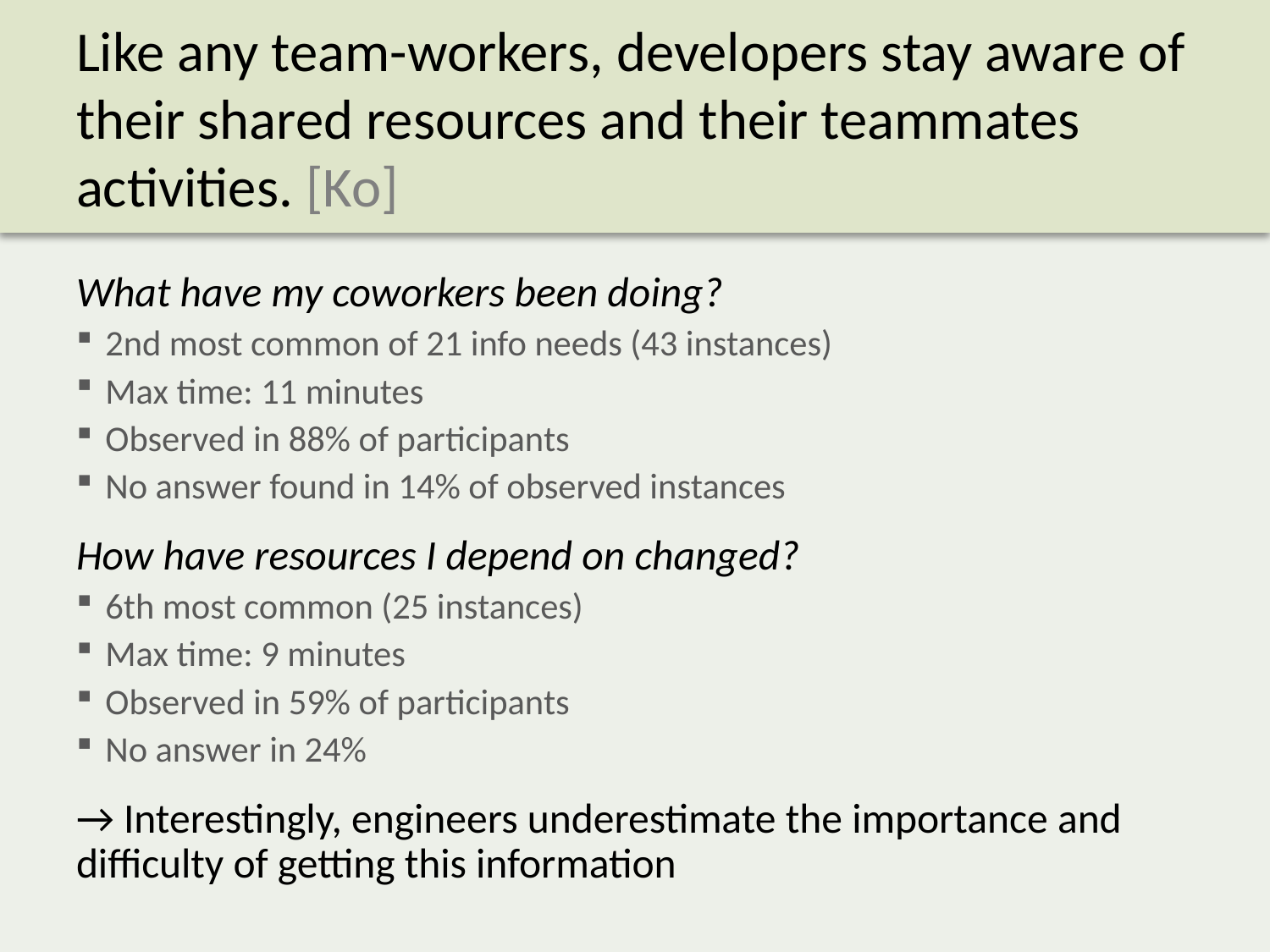

# Like any team-workers, developers stay aware of their shared resources and their teammates activities. [Ko]
What have my coworkers been doing?
2nd most common of 21 info needs (43 instances)
Max time: 11 minutes
Observed in 88% of participants
No answer found in 14% of observed instances
How have resources I depend on changed?
6th most common (25 instances)
Max time: 9 minutes
Observed in 59% of participants
No answer in 24%
→ Interestingly, engineers underestimate the importance and difficulty of getting this information